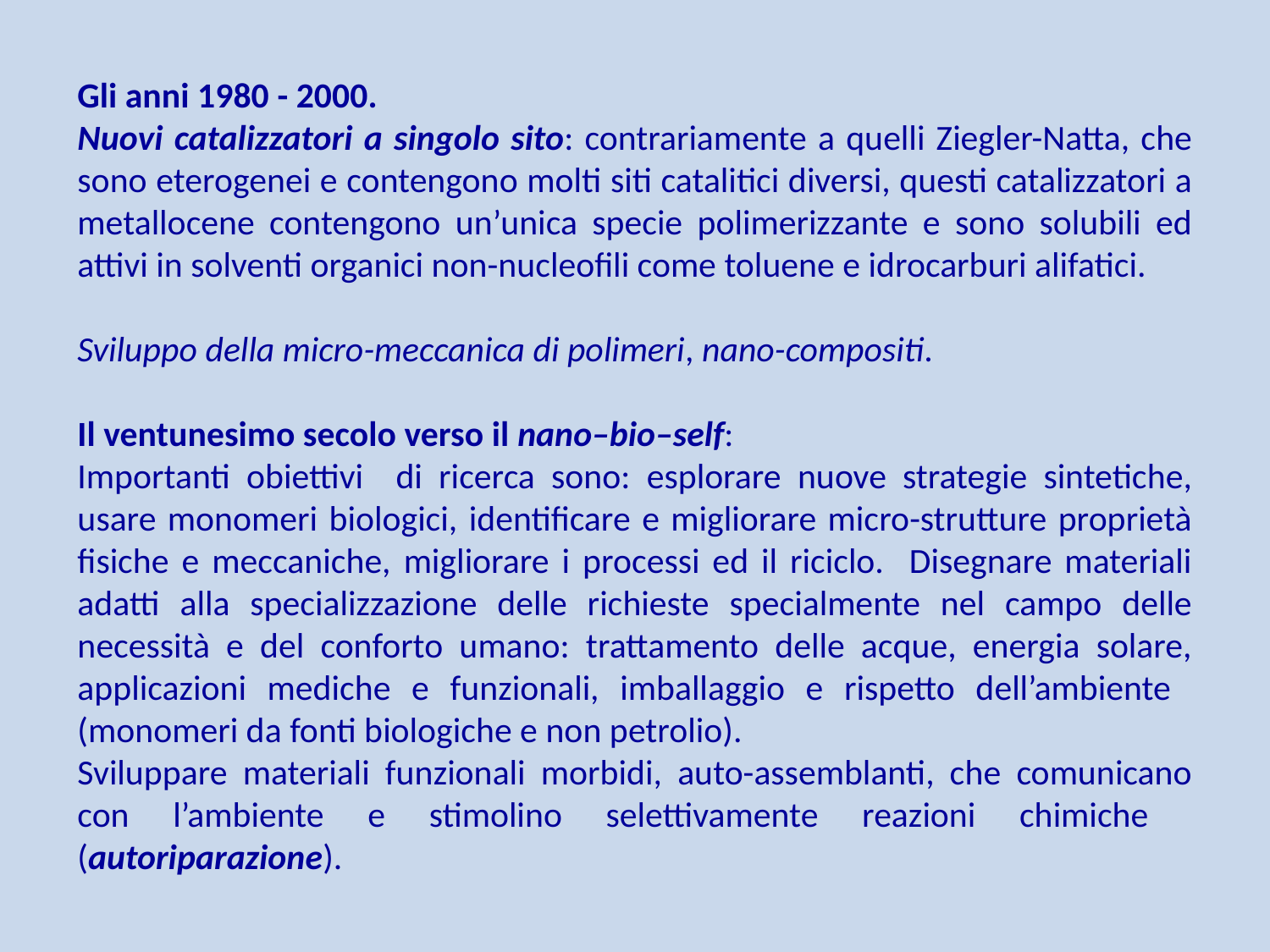

Gli anni 1980 - 2000.
Nuovi catalizzatori a singolo sito: contrariamente a quelli Ziegler-Natta, che sono eterogenei e contengono molti siti catalitici diversi, questi catalizzatori a metallocene contengono un’unica specie polimerizzante e sono solubili ed attivi in solventi organici non-nucleofili come toluene e idrocarburi alifatici.

Sviluppo della micro-meccanica di polimeri, nano-compositi.

Il ventunesimo secolo verso il nano–bio–self:
Importanti obiettivi  di ricerca sono: esplorare nuove strategie sintetiche, usare monomeri biologici, identificare e migliorare micro-strutture proprietà fisiche e meccaniche, migliorare i processi ed il riciclo.  Disegnare materiali adatti alla specializzazione delle richieste specialmente nel campo delle necessità e del conforto umano: trattamento delle acque, energia solare, applicazioni mediche e funzionali, imballaggio e rispetto dell’ambiente  (monomeri da fonti biologiche e non petrolio).
Sviluppare materiali funzionali morbidi, auto-assemblanti, che comunicano con l’ambiente e stimolino selettivamente reazioni chimiche  (autoriparazione).